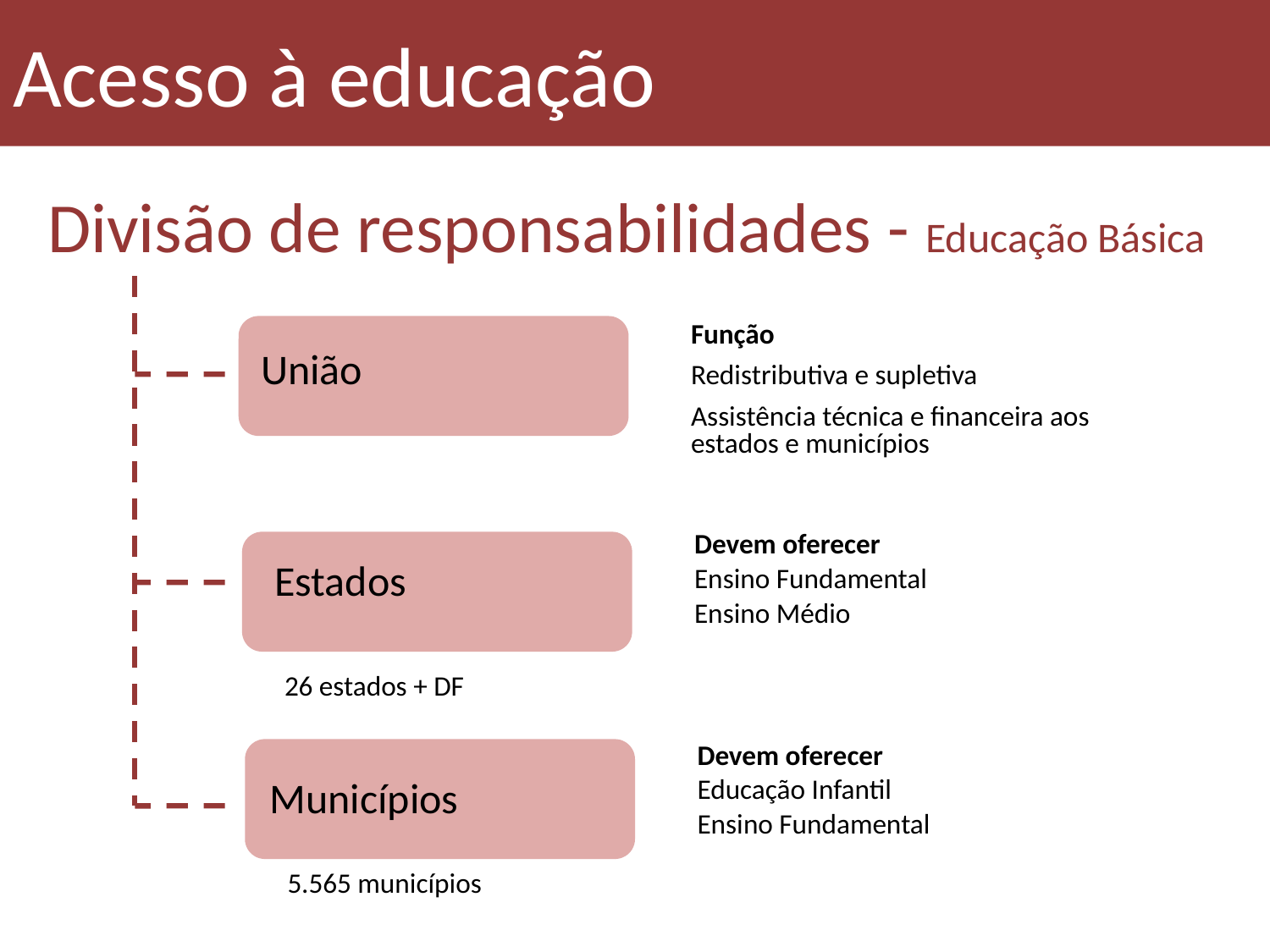

Acesso à educação
Divisão de responsabilidades - Educação Básica

União
Função
Redistributiva e supletiva
Assistência técnica e financeira aos estados e municípios

Estados
Devem oferecer
Ensino Fundamental
Ensino Médio
26 estados + DF

Devem oferecer
Educação Infantil
Ensino Fundamental
Municípios
5.565 municípios